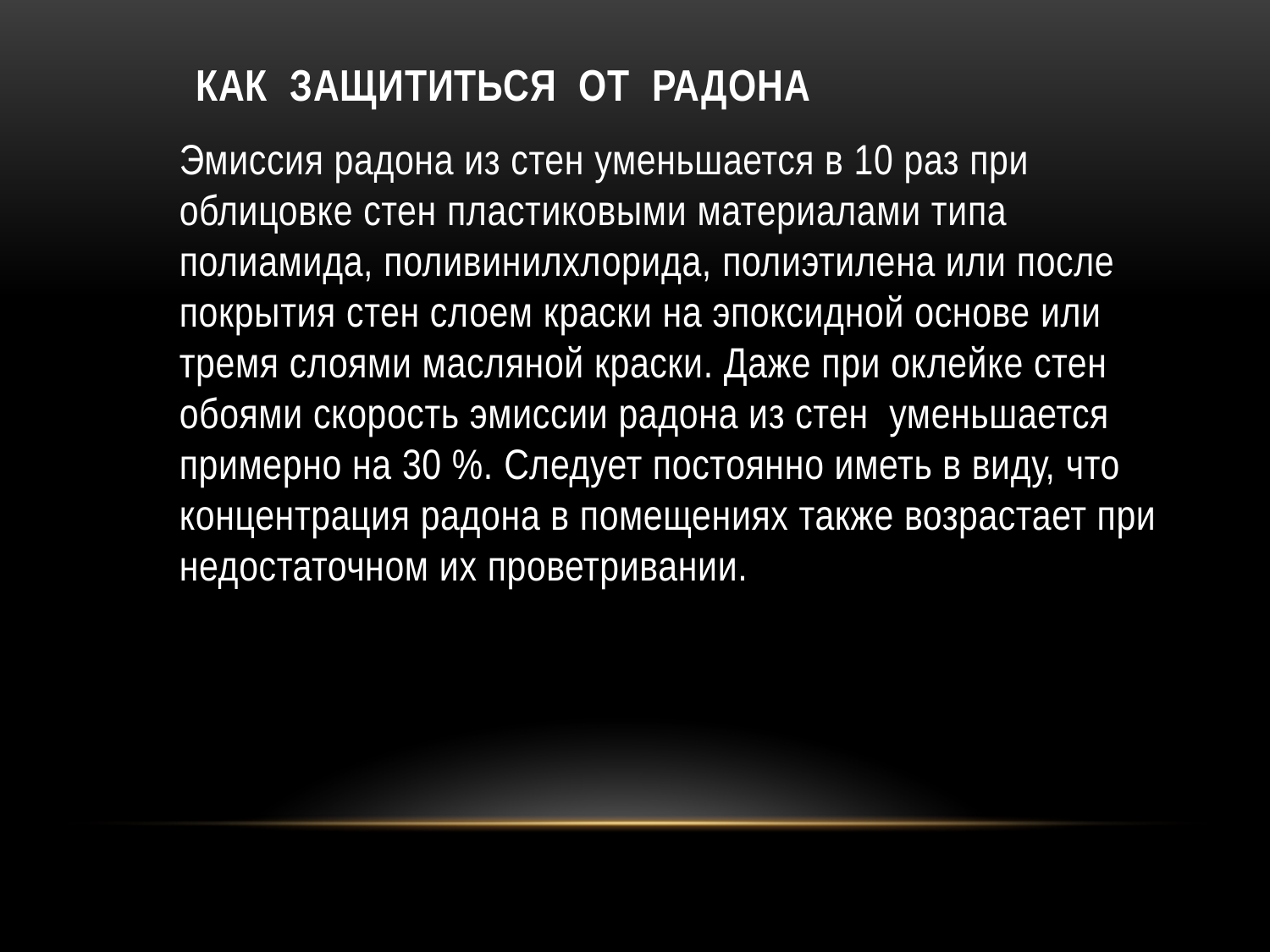

# КАК  ЗАЩИТИТЬСЯ  ОТ  РАДОНА
	Эмиссия радона из стен уменьшается в 10 раз при облицовке стен пластиковыми материалами типа полиамида, поливинилхлорида, полиэтилена или после покрытия стен слоем краски на эпоксидной основе или тремя слоями масляной краски. Даже при оклейке стен обоями скорость эмиссии радона из стен  уменьшается примерно на 30 %. Следует постоянно иметь в виду, что концентрация радона в помещениях также возрастает при недостаточном их проветривании.